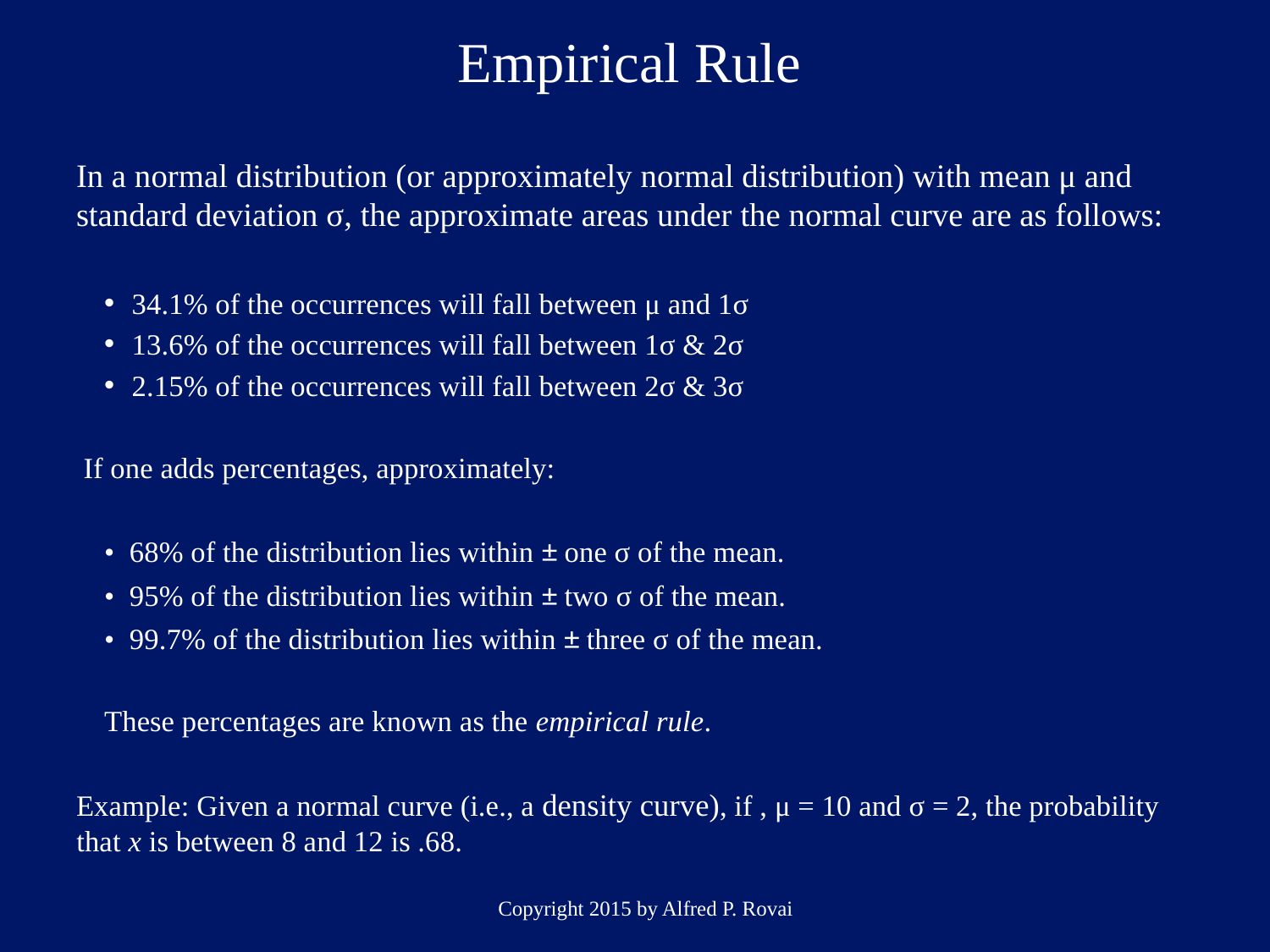

# Empirical Rule
In a normal distribution (or approximately normal distribution) with mean μ and standard deviation σ, the approximate areas under the normal curve are as follows:

34.1% of the occurrences will fall between μ and 1σ
13.6% of the occurrences will fall between 1σ & 2σ
2.15% of the occurrences will fall between 2σ & 3σ

If one adds percentages, approximately:

•  68% of the distribution lies within ± one σ of the mean.
•  95% of the distribution lies within ± two σ of the mean.
•  99.7% of the distribution lies within ± three σ of the mean.

These percentages are known as the empirical rule.

Example: Given a normal curve (i.e., a density curve), if , μ = 10 and σ = 2, the probability that x is between 8 and 12 is .68.

Copyright 2015 by Alfred P. Rovai